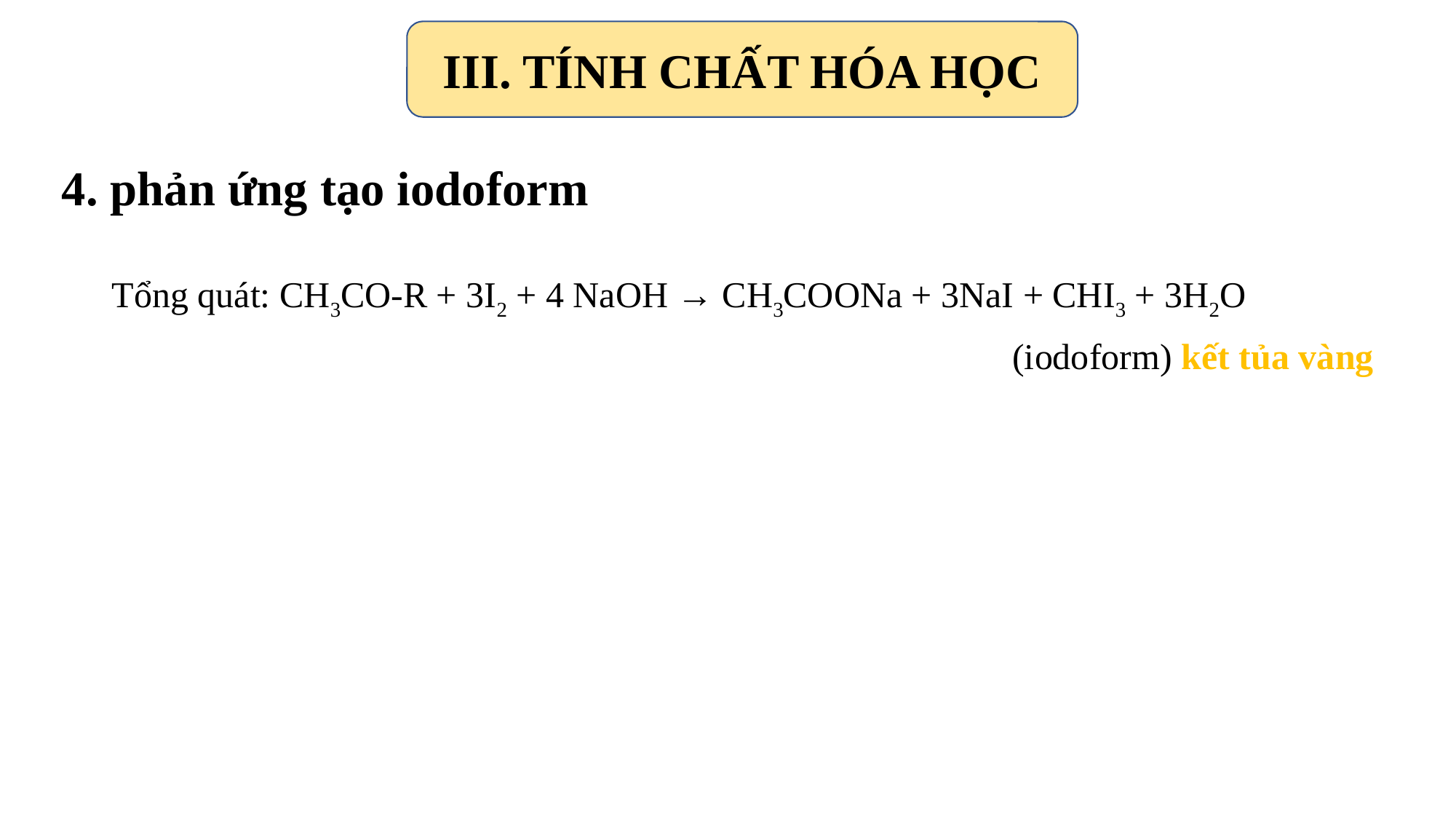

III. TÍNH CHẤT HÓA HỌC
4. phản ứng tạo iodoform
Tổng quát: CH3CO-R + 3I2 + 4 NaOH → CH3COONa + 3NaI + CHI3 + 3H2O
                                                                                                   (iodoform) kết tủa vàng